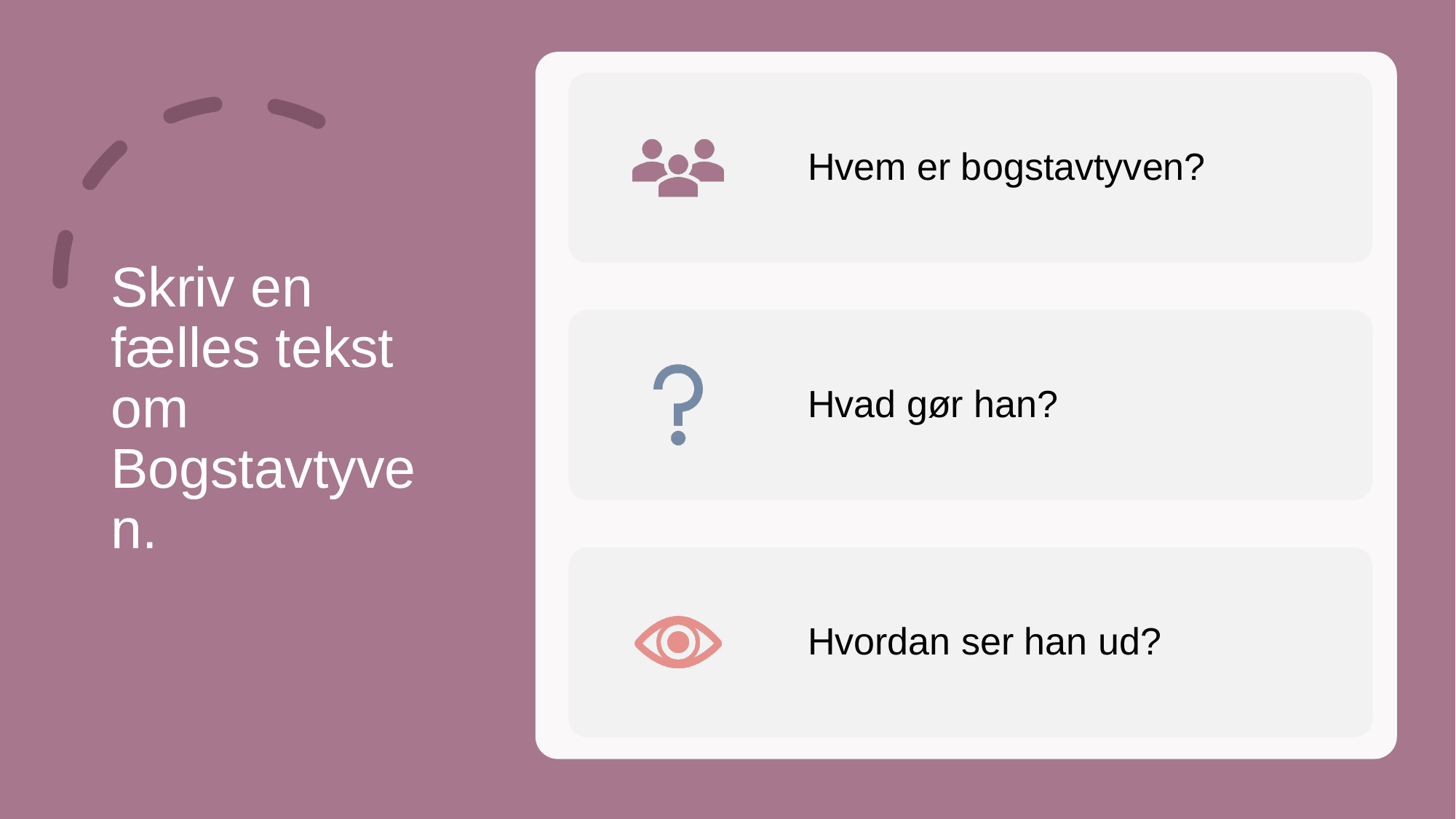

Hvem er bogstavtyven?
Hvad gør han?
Hvordan ser han ud?
# Skriv en fælles tekst om Bogstavtyven.